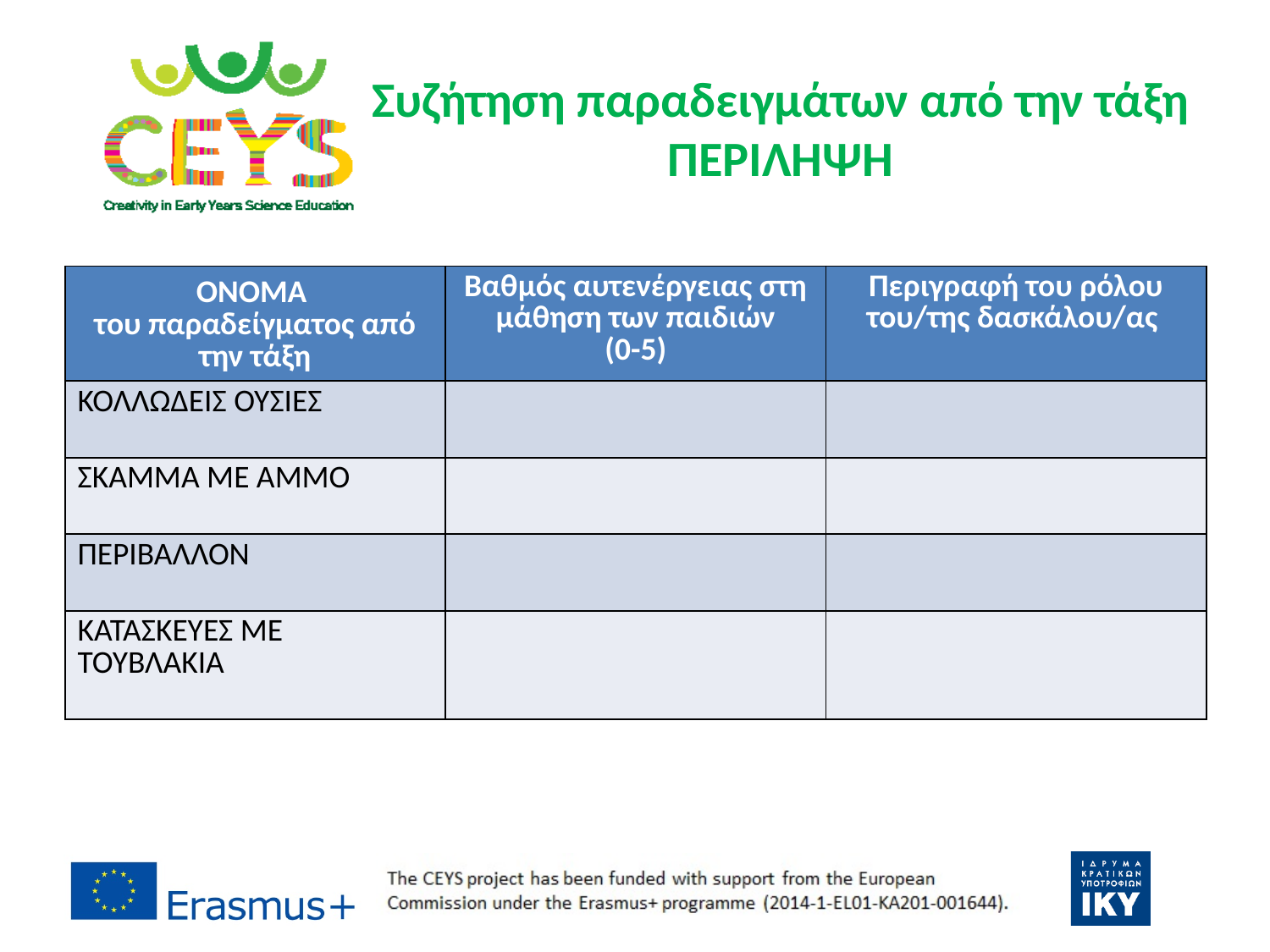

# Συζήτηση παραδειγμάτων από την τάξη ΠΕΡΙΛΗΨΗ
| ΟΝΟΜΑ του παραδείγματος από την τάξη | Βαθμός αυτενέργειας στη μάθηση των παιδιών (0-5) | Περιγραφή του ρόλου του/της δασκάλου/ας |
| --- | --- | --- |
| ΚΟΛΛΩΔΕΙΣ ΟΥΣΙΕΣ |  |  |
| ΣΚΑΜΜΑ ΜΕ ΑΜΜΟ |  |  |
| ΠΕΡΙΒΑΛΛΟΝ |  |  |
| ΚΑΤΑΣΚΕΥΕΣ ΜΕ ΤΟΥΒΛΑΚΙΑ |  |  |